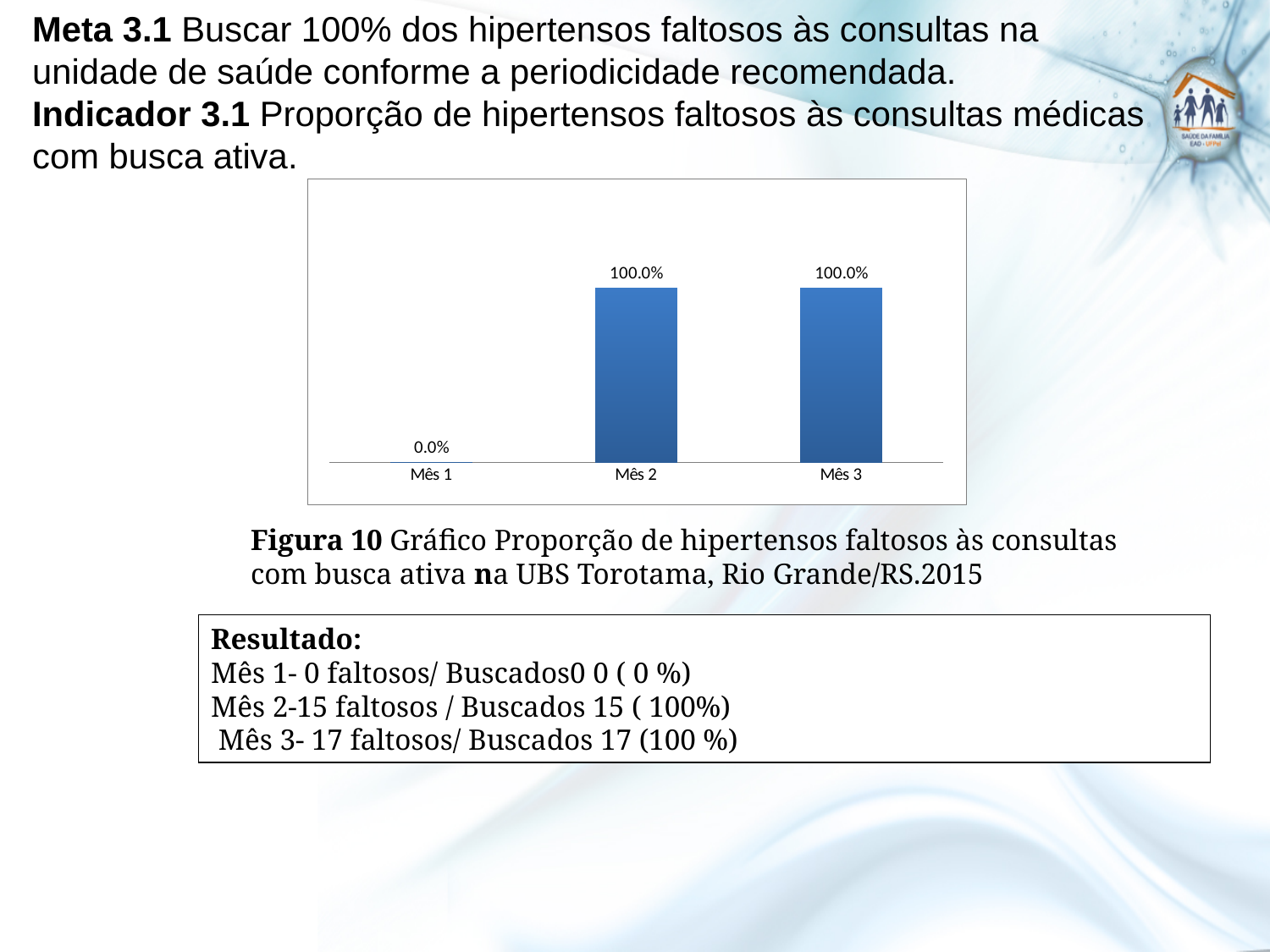

Meta 3.1 Buscar 100% dos hipertensos faltosos às consultas na unidade de saúde conforme a periodicidade recomendada.
Indicador 3.1 Proporção de hipertensos faltosos às consultas médicas com busca ativa.

### Chart

| Category | Proporção de pessoas com hipertensão faltosos às consultas com busca ativa  |
|---|---|
| Mês 1 | 0.0 |
| Mês 2 | 1.0 |
| Mês 3 | 1.0 |
Figura 10 Gráfico Proporção de hipertensos faltosos às consultas com busca ativa na UBS Torotama, Rio Grande/RS.2015
Resultado:
Mês 1- 0 faltosos/ Buscados0 0 ( 0 %)
Mês 2-15 faltosos / Buscados 15 ( 100%)
 Mês 3- 17 faltosos/ Buscados 17 (100 %)